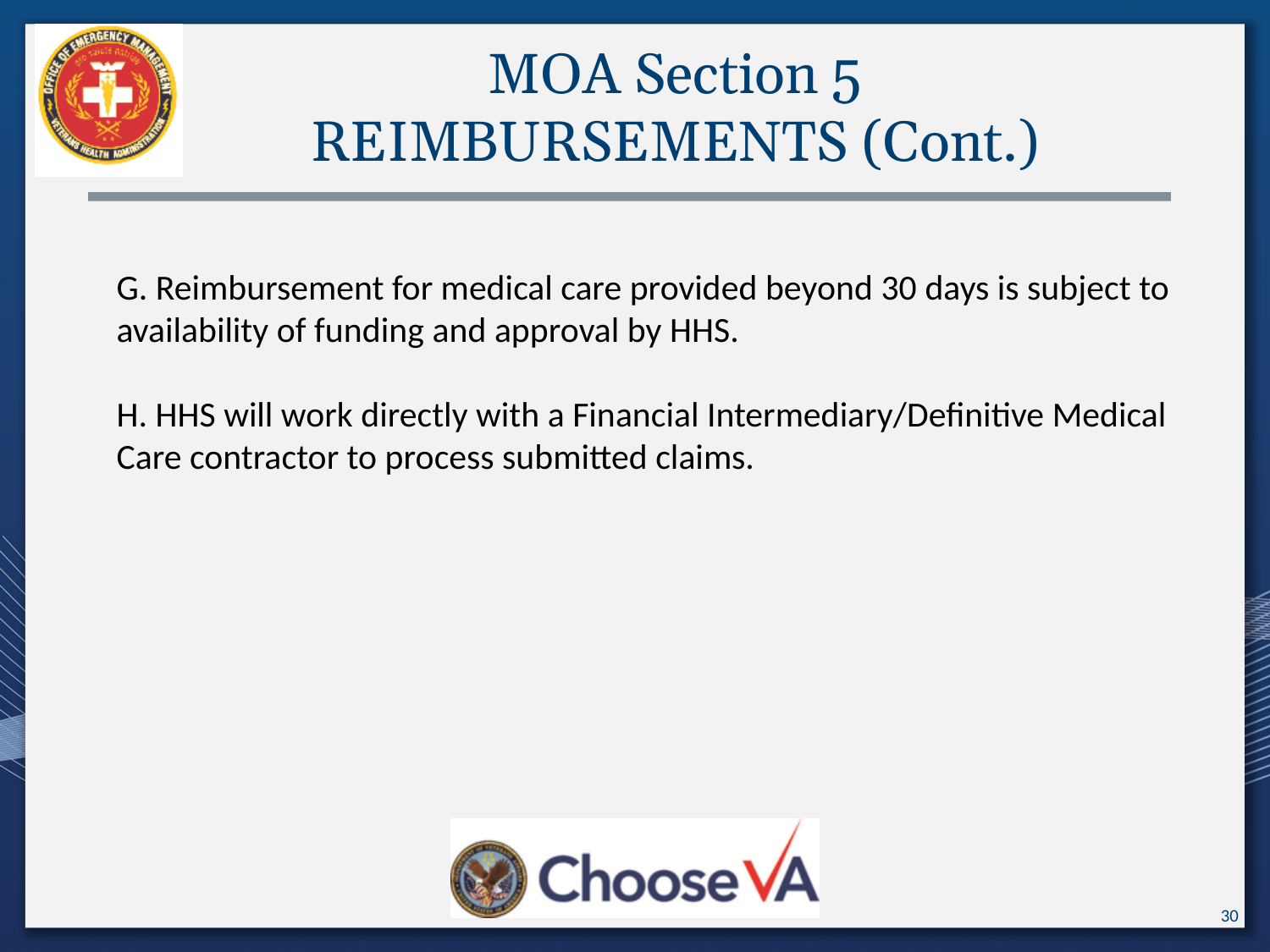

MOA Section 5
REIMBURSEMENTS (Cont.)
G. Reimbursement for medical care provided beyond 30 days is subject to availability of funding and approval by HHS.

H. HHS will work directly with a Financial Intermediary/Definitive Medical Care contractor to process submitted claims.
30